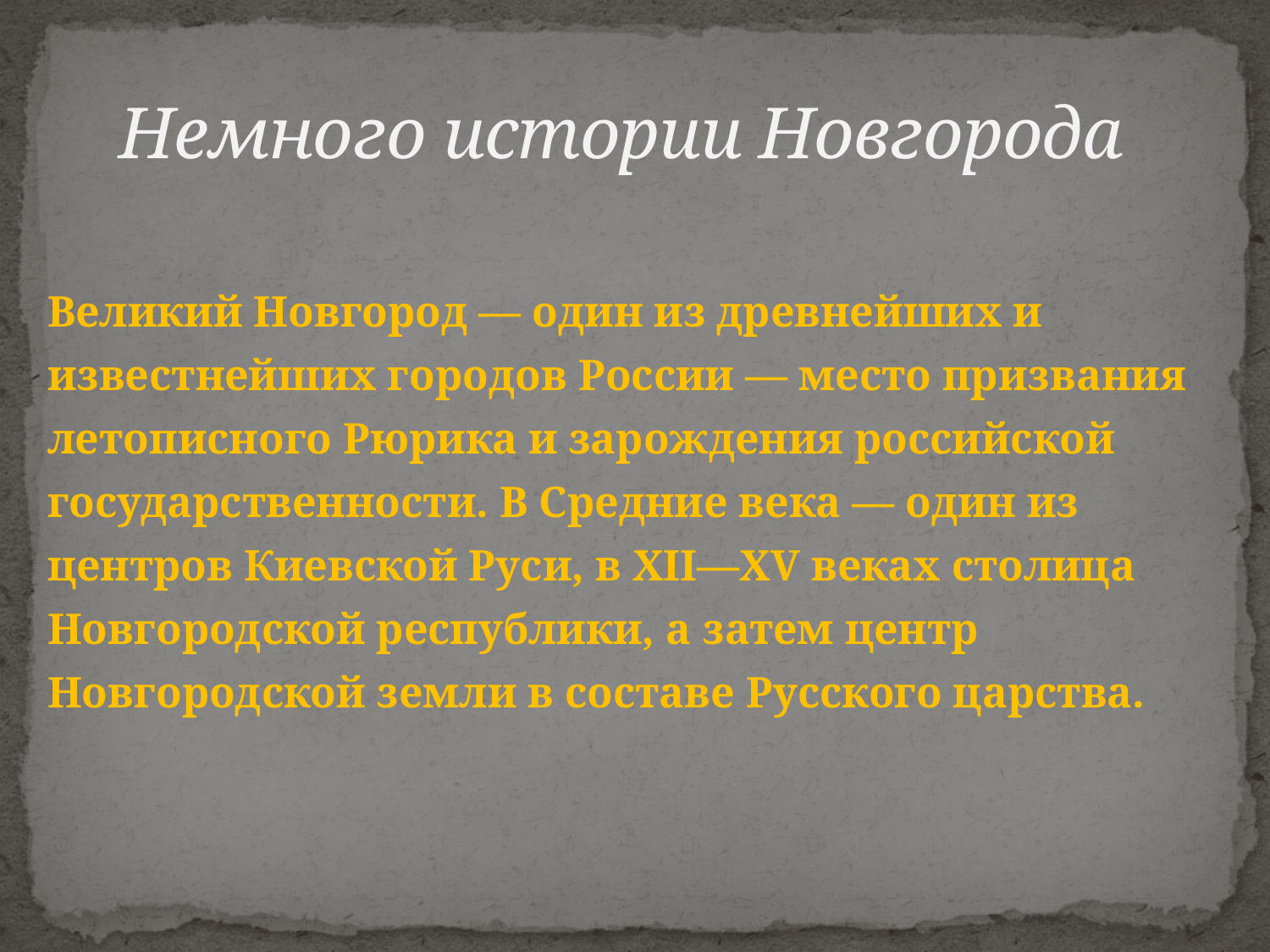

# Немного истории Новгорода
Великий Новгород — один из древнейших и известнейших городов России — место призвания летописного Рюрика и зарождения российской государственности. В Средние века — один из центров Киевской Руси, в XII—XV веках столица Новгородской республики, а затем центр Новгородской земли в составе Русского царства.